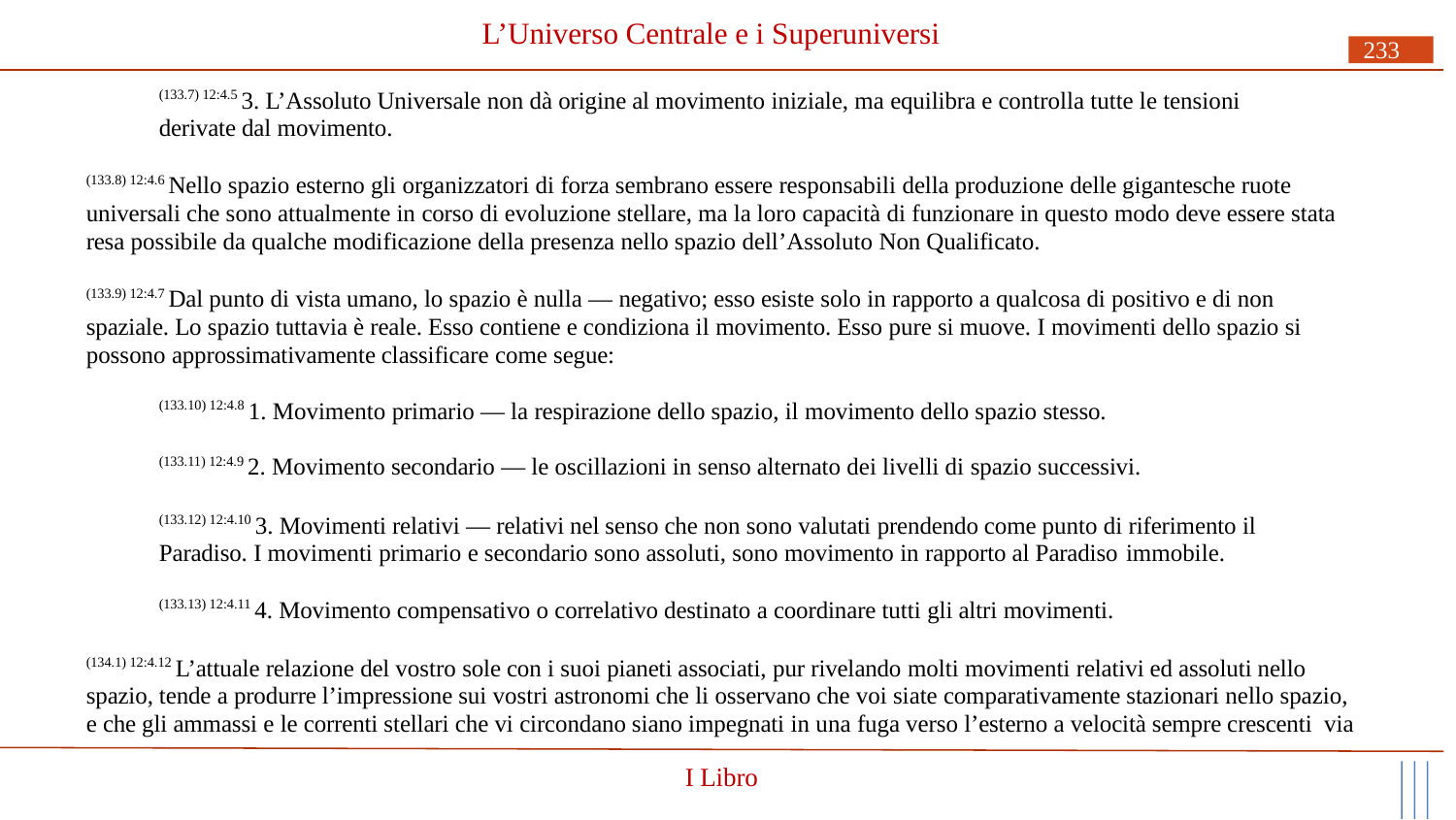

# L’Universo Centrale e i Superuniversi
233

(133.7) 12:4.5 3. L’Assoluto Universale non dà origine al movimento iniziale, ma equilibra e controlla tutte le tensioni  derivate dal movimento.

(133.8) 12:4.6 Nello spazio esterno gli organizzatori di forza sembrano essere responsabili della produzione delle gigantesche ruote  universali che sono attualmente in corso di evoluzione stellare, ma la loro capacità di funzionare in questo modo deve essere stata  resa possibile da qualche modificazione della presenza nello spazio dell’Assoluto Non Qualificato.

(133.9) 12:4.7 Dal punto di vista umano, lo spazio è nulla — negativo; esso esiste solo in rapporto a qualcosa di positivo e di non  spaziale. Lo spazio tuttavia è reale. Esso contiene e condiziona il movimento. Esso pure si muove. I movimenti dello spazio si  possono approssimativamente classificare come segue:

(133.10) 12:4.8 1. Movimento primario — la respirazione dello spazio, il movimento dello spazio stesso.
(133.11) 12:4.9 2. Movimento secondario — le oscillazioni in senso alternato dei livelli di spazio successivi.

(133.12) 12:4.10 3. Movimenti relativi — relativi nel senso che non sono valutati prendendo come punto di riferimento il  Paradiso. I movimenti primario e secondario sono assoluti, sono movimento in rapporto al Paradiso immobile.

(133.13) 12:4.11 4. Movimento compensativo o correlativo destinato a coordinare tutti gli altri movimenti.

(134.1) 12:4.12 L’attuale relazione del vostro sole con i suoi pianeti associati, pur rivelando molti movimenti relativi ed assoluti nello  spazio, tende a produrre l’impressione sui vostri astronomi che li osservano che voi siate comparativamente stazionari nello spazio,  e che gli ammassi e le correnti stellari che vi circondano siano impegnati in una fuga verso l’esterno a velocità sempre crescenti via

I Libro